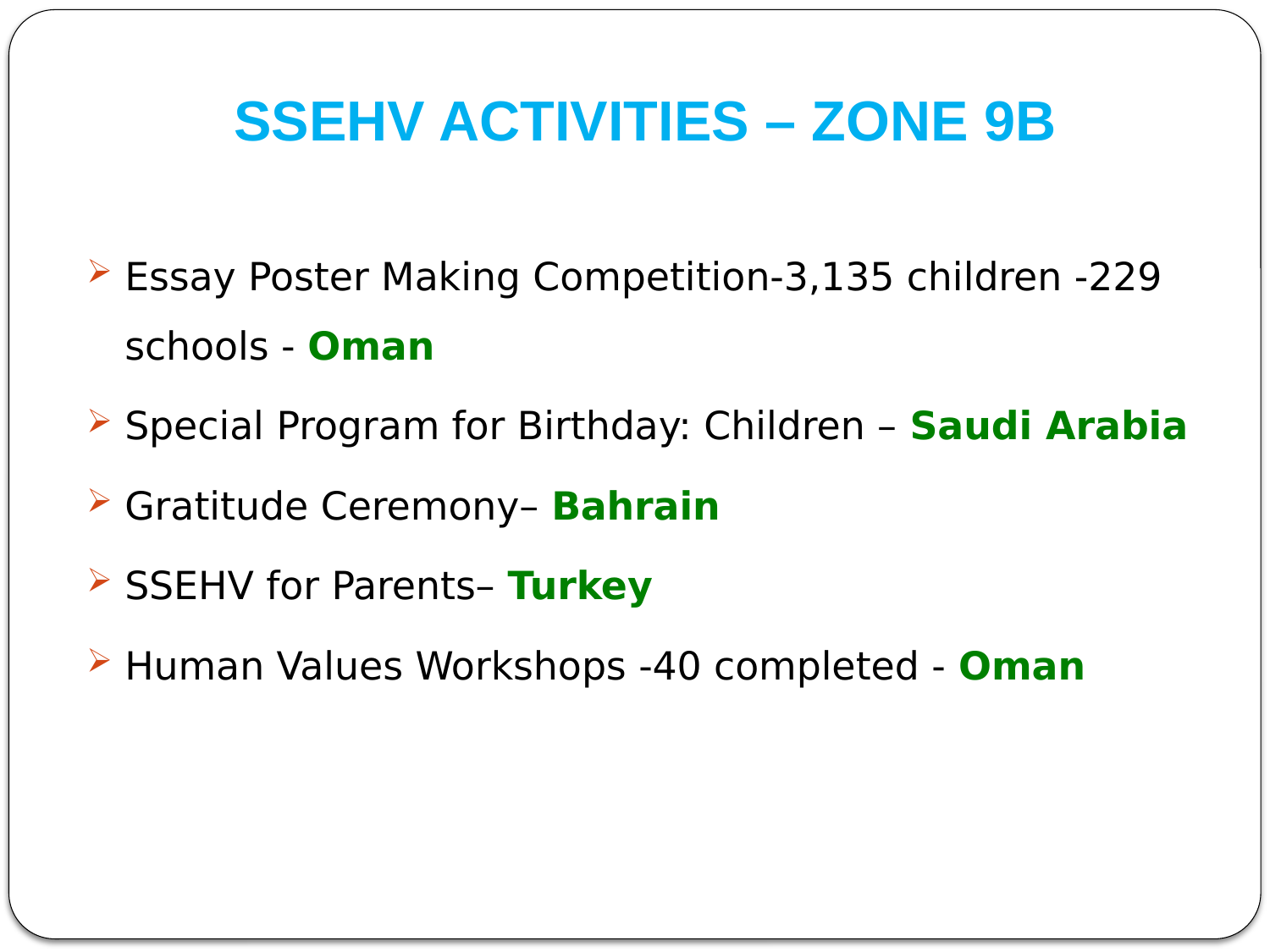

# SSEHV ACTIVITIES – ZONE 9B
Essay Poster Making Competition-3,135 children -229 schools - Oman
Special Program for Birthday: Children – Saudi Arabia
Gratitude Ceremony– Bahrain
SSEHV for Parents– Turkey
Human Values Workshops -40 completed - Oman